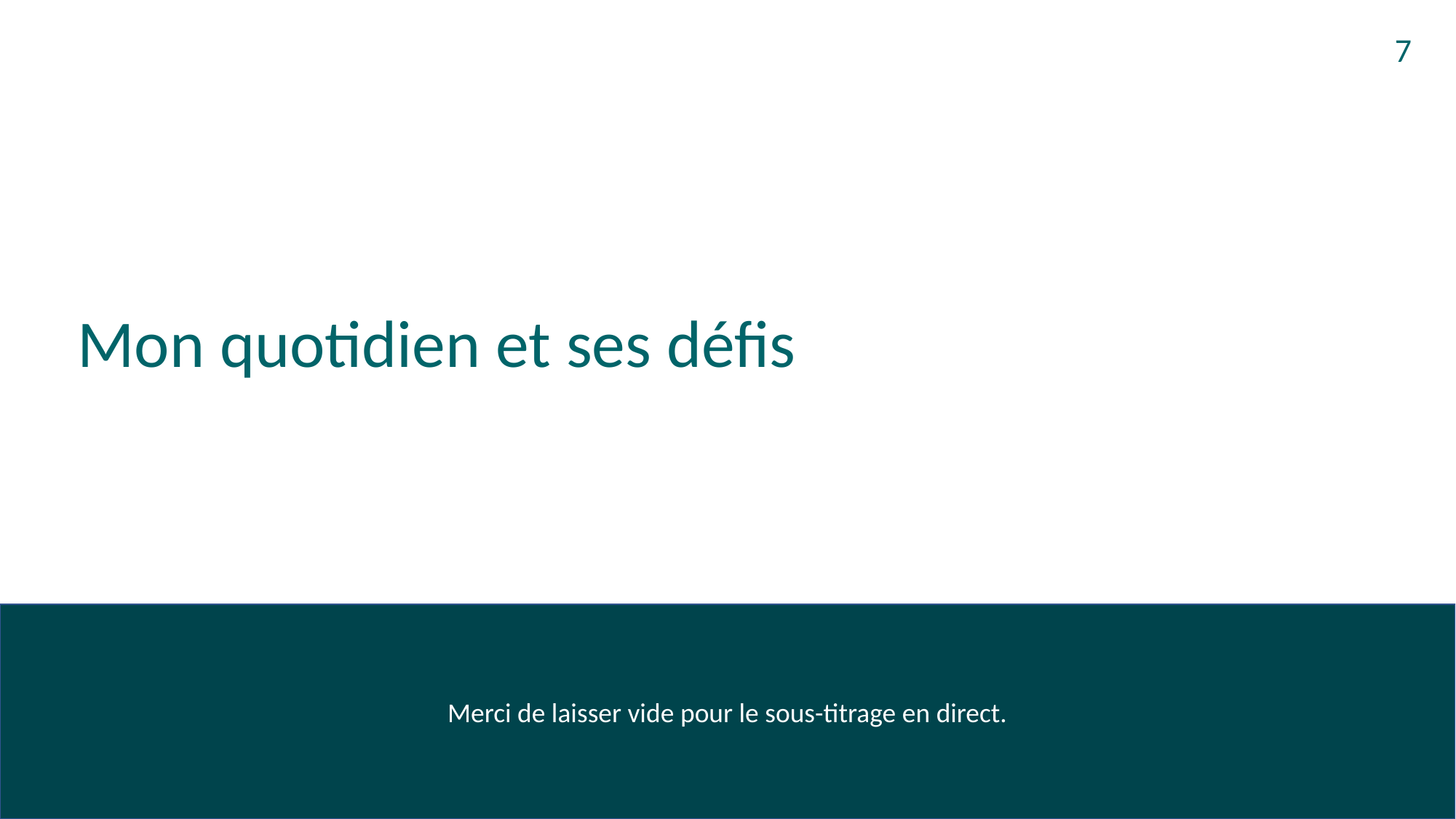

# Mon quotidien et ses défis
7